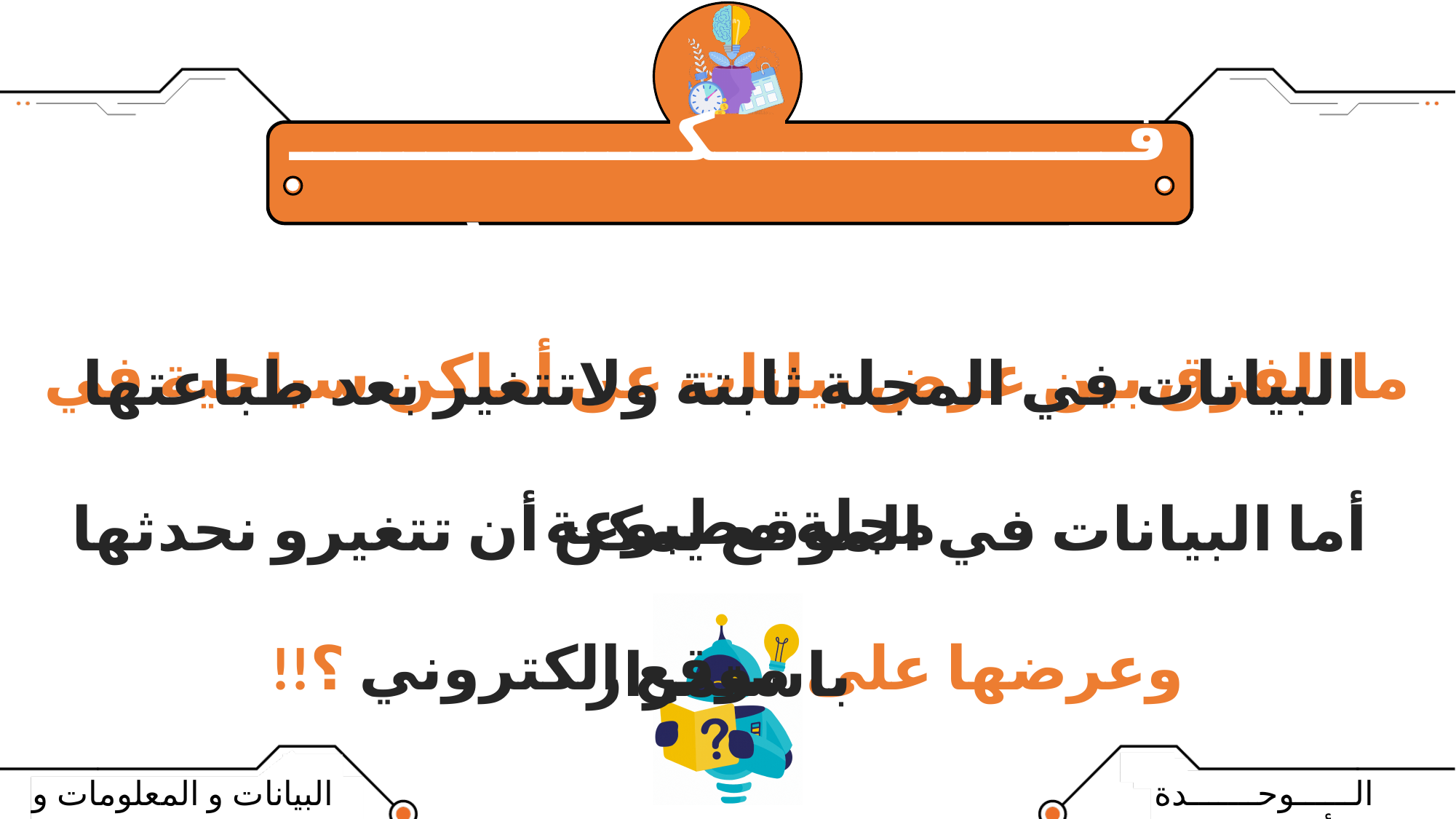

ما الفرق بين عرض بيانات عن أماكن سياحية في مجلة مطبوعة
وعرضها على موقع الكتروني ؟!!
البيانات في المجلة ثابتة ولاتتغير بعد طباعتها
أما البيانات في الموقع يمكن أن تتغيرو نحدثها باستمرار